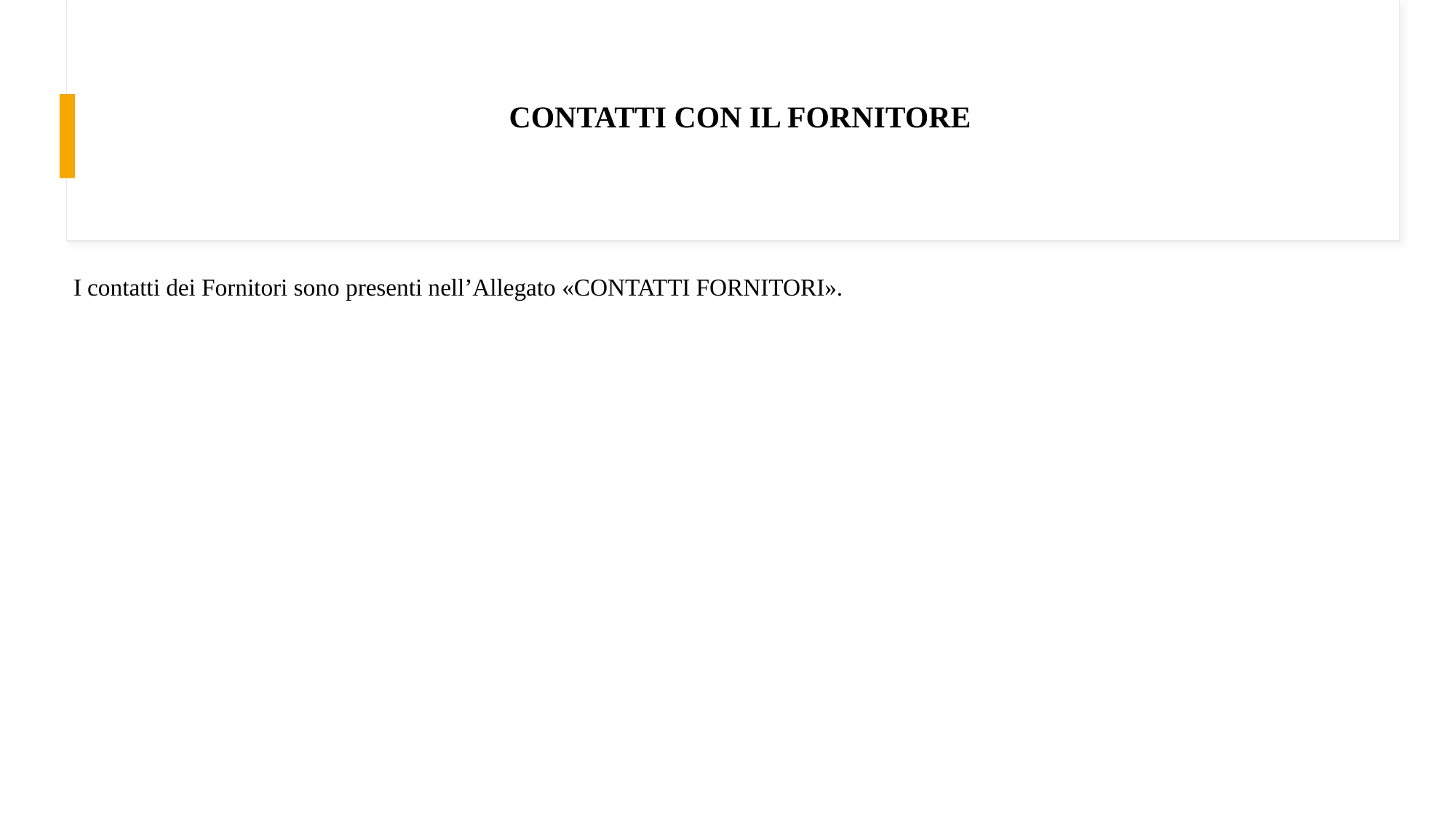

# CONTATTI CON IL FORNITORE
I contatti dei Fornitori sono presenti nell’Allegato «CONTATTI FORNITORI».